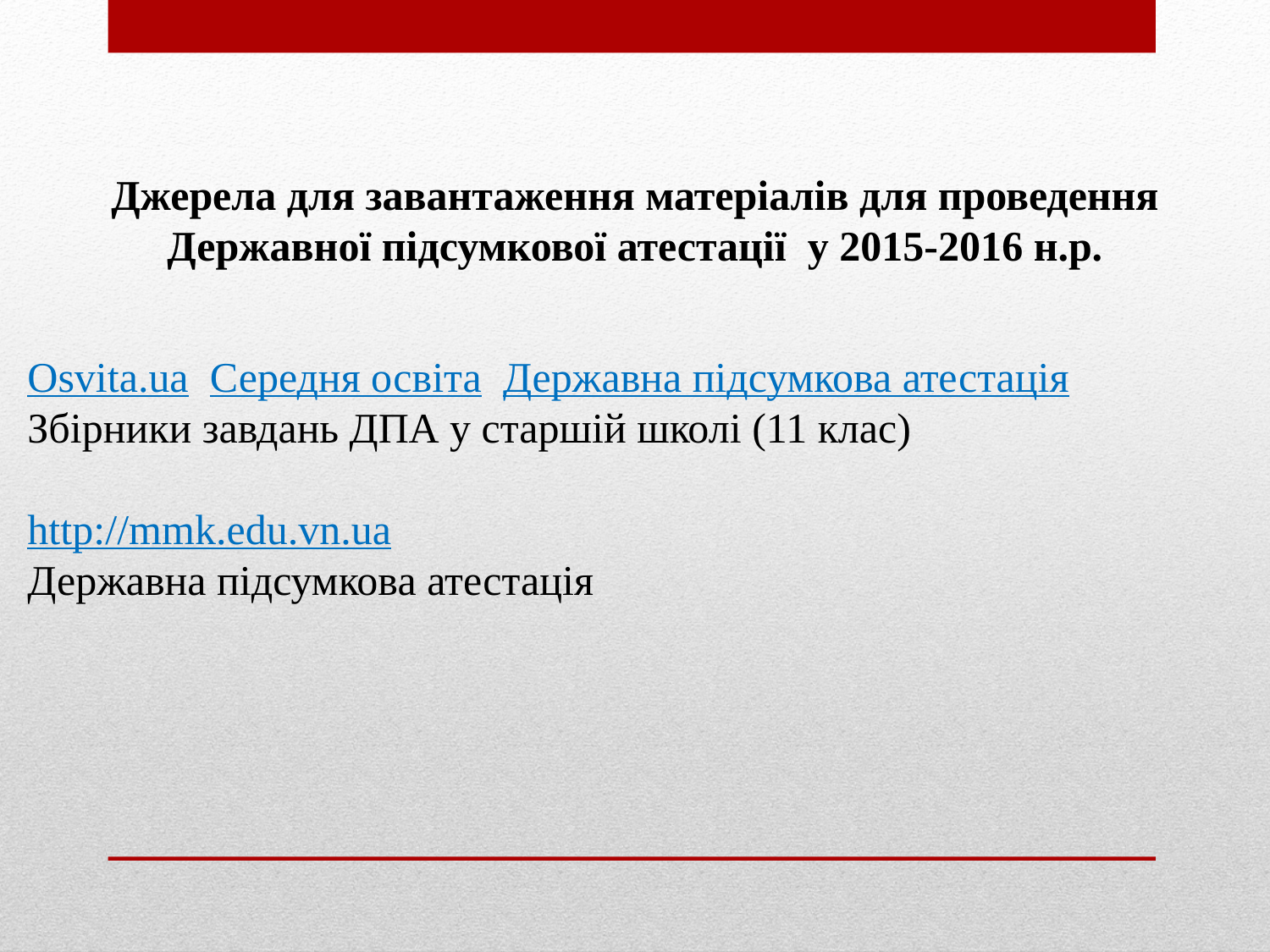

Джерела для завантаження матеріалів для проведення
Державної підсумкової атестації  у 2015-2016 н.р.

Osvita.ua  Середня освіта  Державна підсумкова атестація
Збірники завдань ДПА у старшій школі (11 клас)

http://mmk.edu.vn.ua
Державна підсумкова атестація